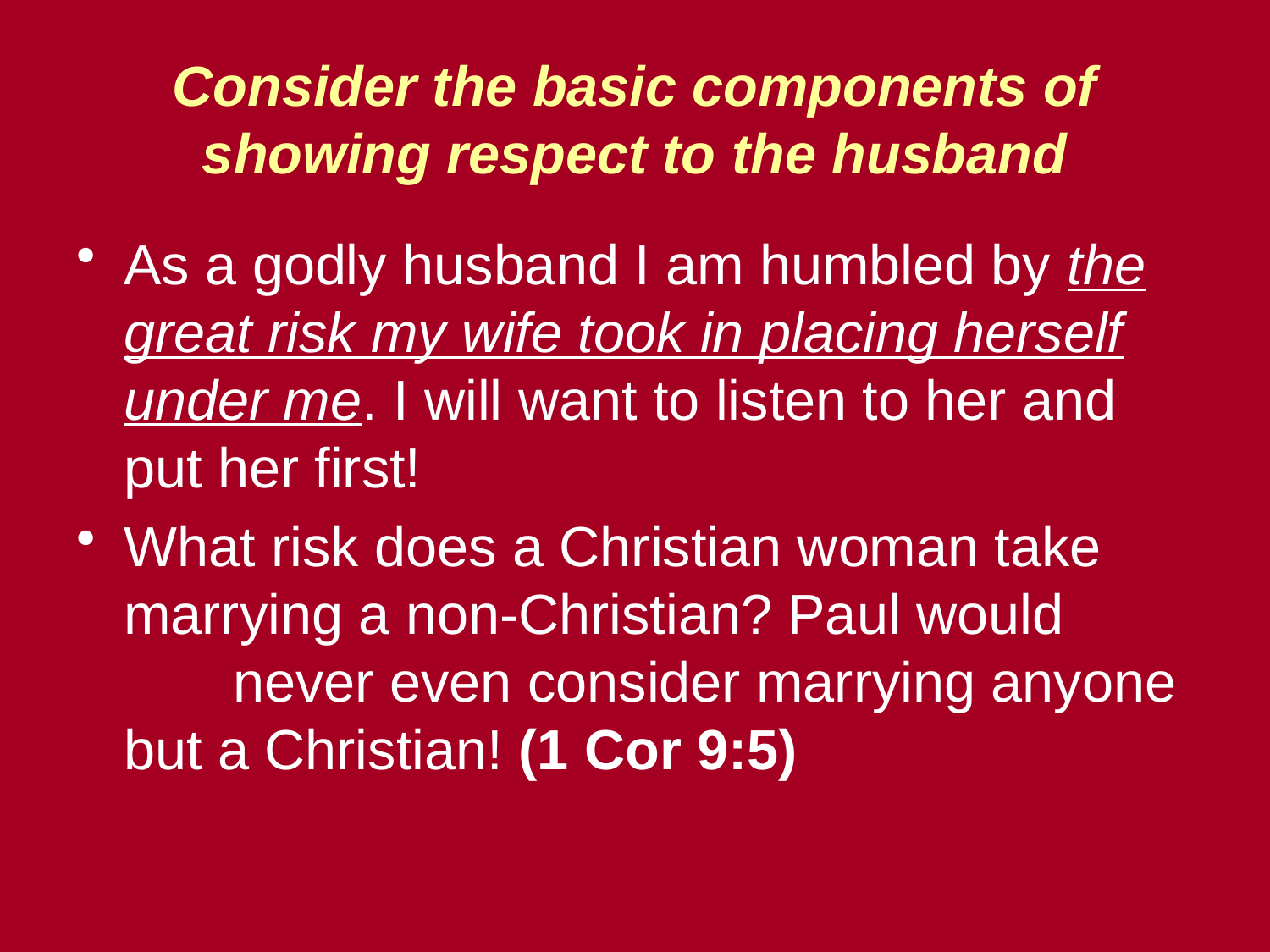

# Consider the basic components of showing respect to the husband
As a godly husband I am humbled by the great risk my wife took in placing herself under me. I will want to listen to her and put her first!
What risk does a Christian woman take marrying a non-Christian? Paul would                never even consider marrying anyone but a Christian! (1 Cor 9:5)